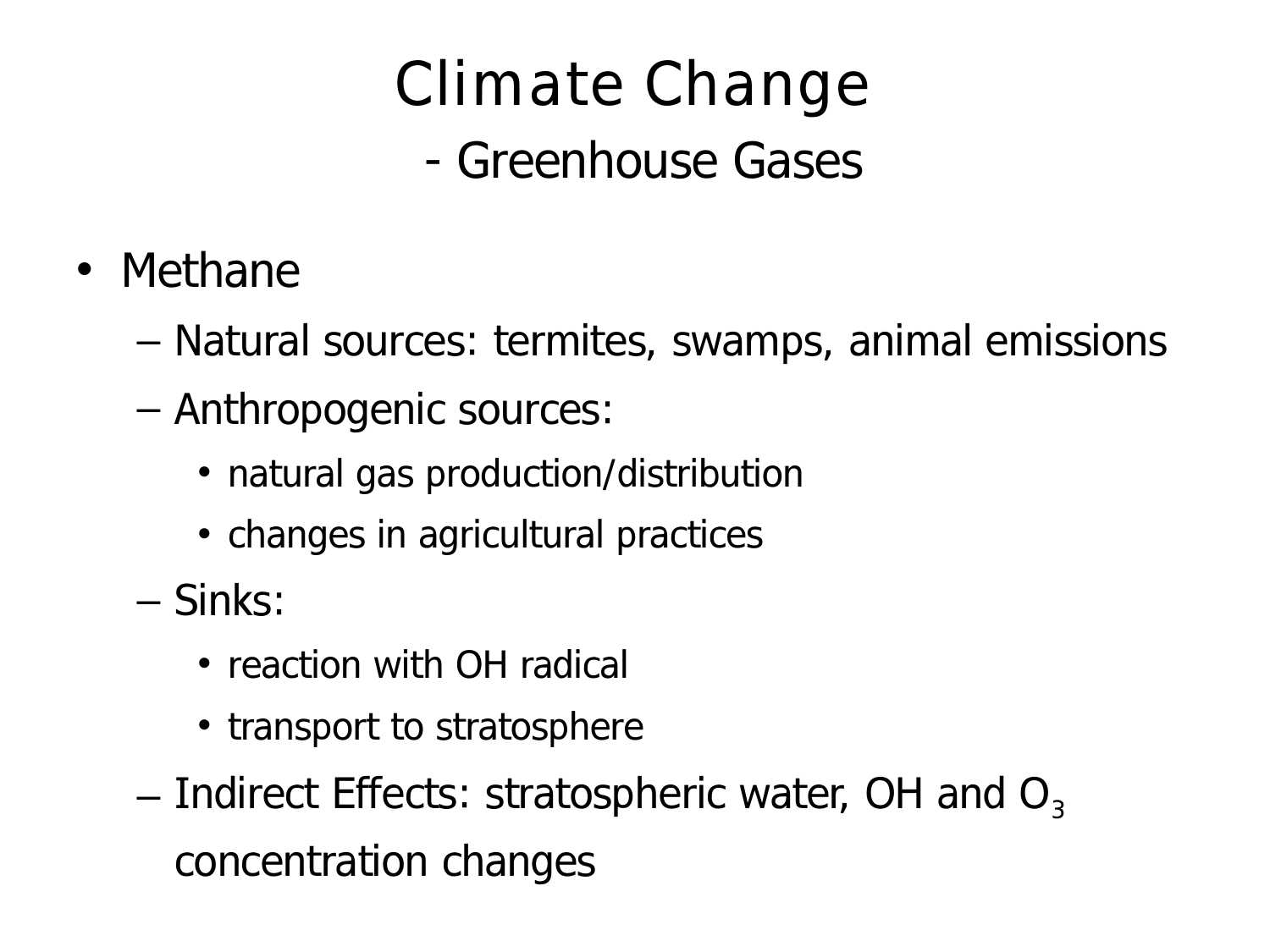

# Climate Change - Greenhouse Gases
Methane
Natural sources: termites, swamps, animal emissions
Anthropogenic sources:
natural gas production/distribution
changes in agricultural practices
Sinks:
reaction with OH radical
transport to stratosphere
Indirect Effects: stratospheric water, OH and O3 concentration changes